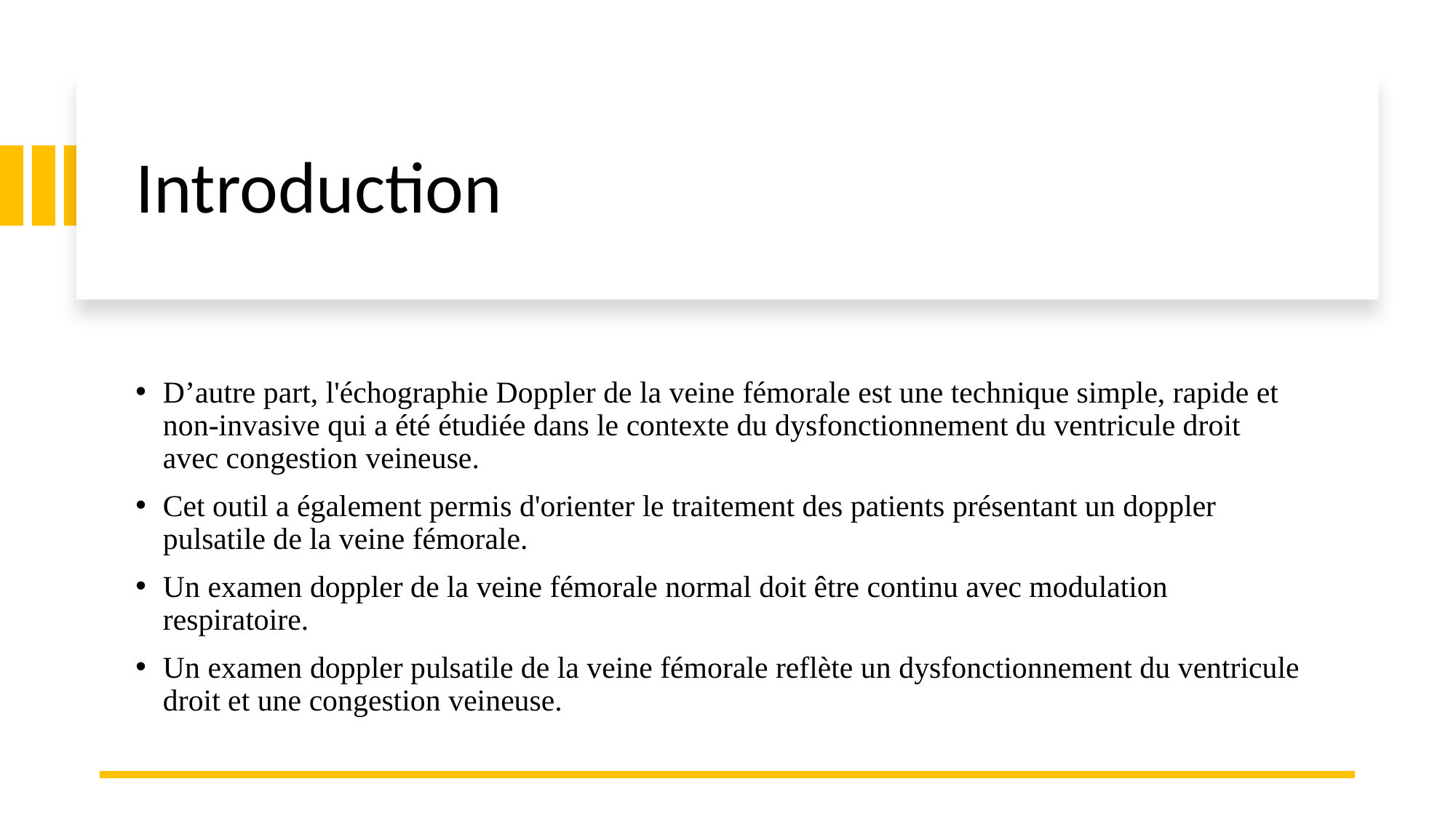

# Introduction

D’autre part, l'échographie Doppler de la veine fémorale est une technique simple, rapide et non-invasive qui a été étudiée dans le contexte du dysfonctionnement du ventricule droit avec congestion veineuse.
Cet outil a également permis d'orienter le traitement des patients présentant un doppler pulsatile de la veine fémorale.
Un examen doppler de la veine fémorale normal doit être continu avec modulation respiratoire.
Un examen doppler pulsatile de la veine fémorale reflète un dysfonctionnement du ventricule droit et une congestion veineuse.